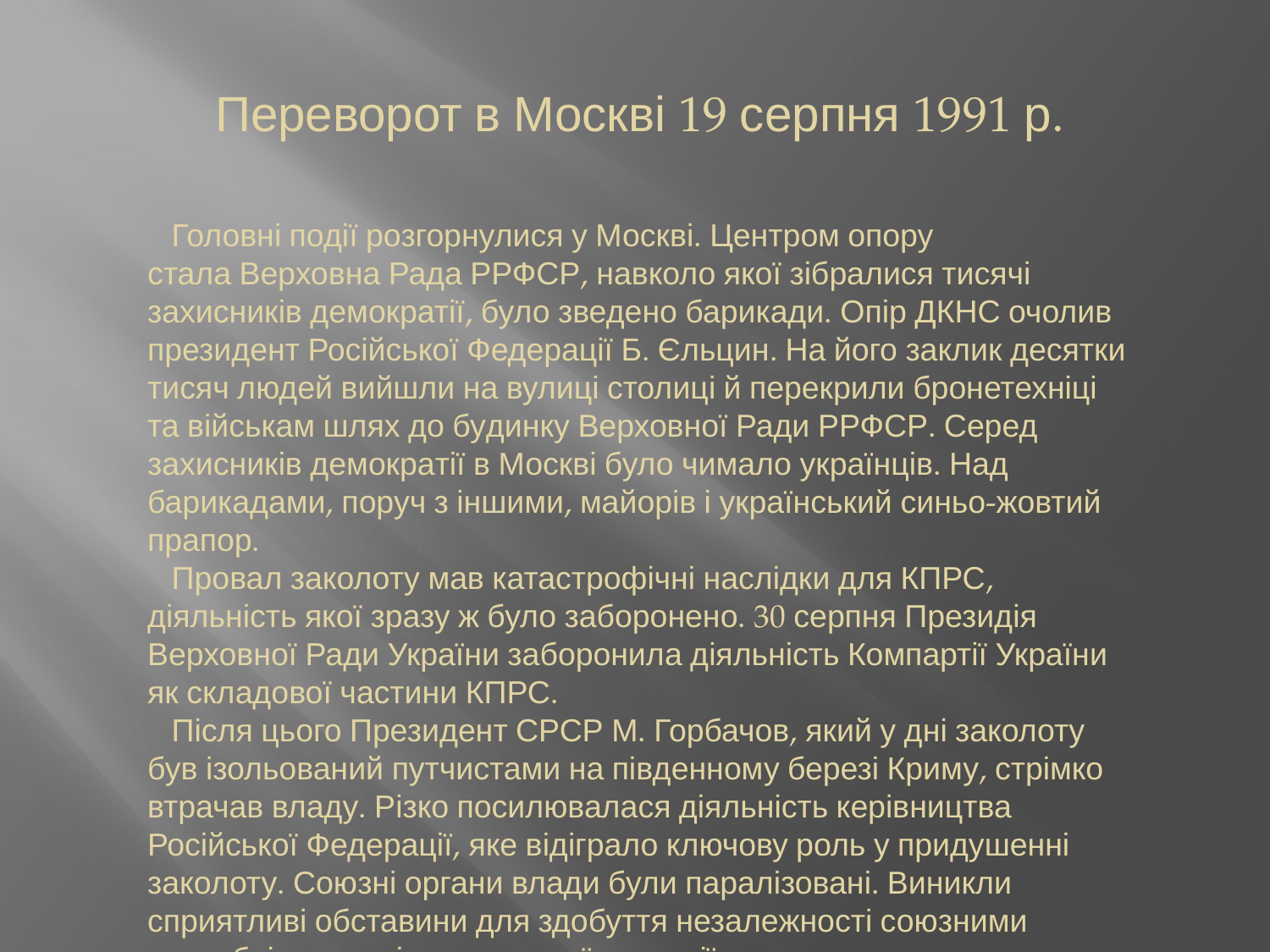

Переворот в Москві 19 серпня 1991 р.
   Головні події розгорнулися у Москві. Центром опору стала Верховна Рада РРФСР, навколо якої зібралися тися­чі захисників демократії, було зведено барикади. Опір ДКНС очолив президент Російської Федерації Б. Єльцин. На його заклик десятки тисяч людей вийшли на вулиці столиці й перекрили бронетехніці та військам шлях до бу­динку Верховної Ради РРФСР. Серед захисників демокра­тії в Москві було чимало українців. Над барикадами, поруч з іншими, майорів і український синьо-жовтий прапор.
   Провал заколоту мав катастрофічні наслідки для КПРС, діяльність якої зразу ж було заборонено. 30 серп­ня Президія Верховної Ради України заборонила діяль­ність Компартії України як складової частини КПРС.
   Після цього Президент СРСР М. Горбачов, який у дні заколоту був ізольований путчистами на південному бе­резі Криму, стрімко втрачав владу. Різко посилювалася діяльність керівництва Російської Федерації, яке відігра­ло ключову роль у придушенні заколоту. Союзні органи влади були паралізовані. Виникли сприятливі обставини для здобуття незалежності союзними республіками з-під радянської окупації.